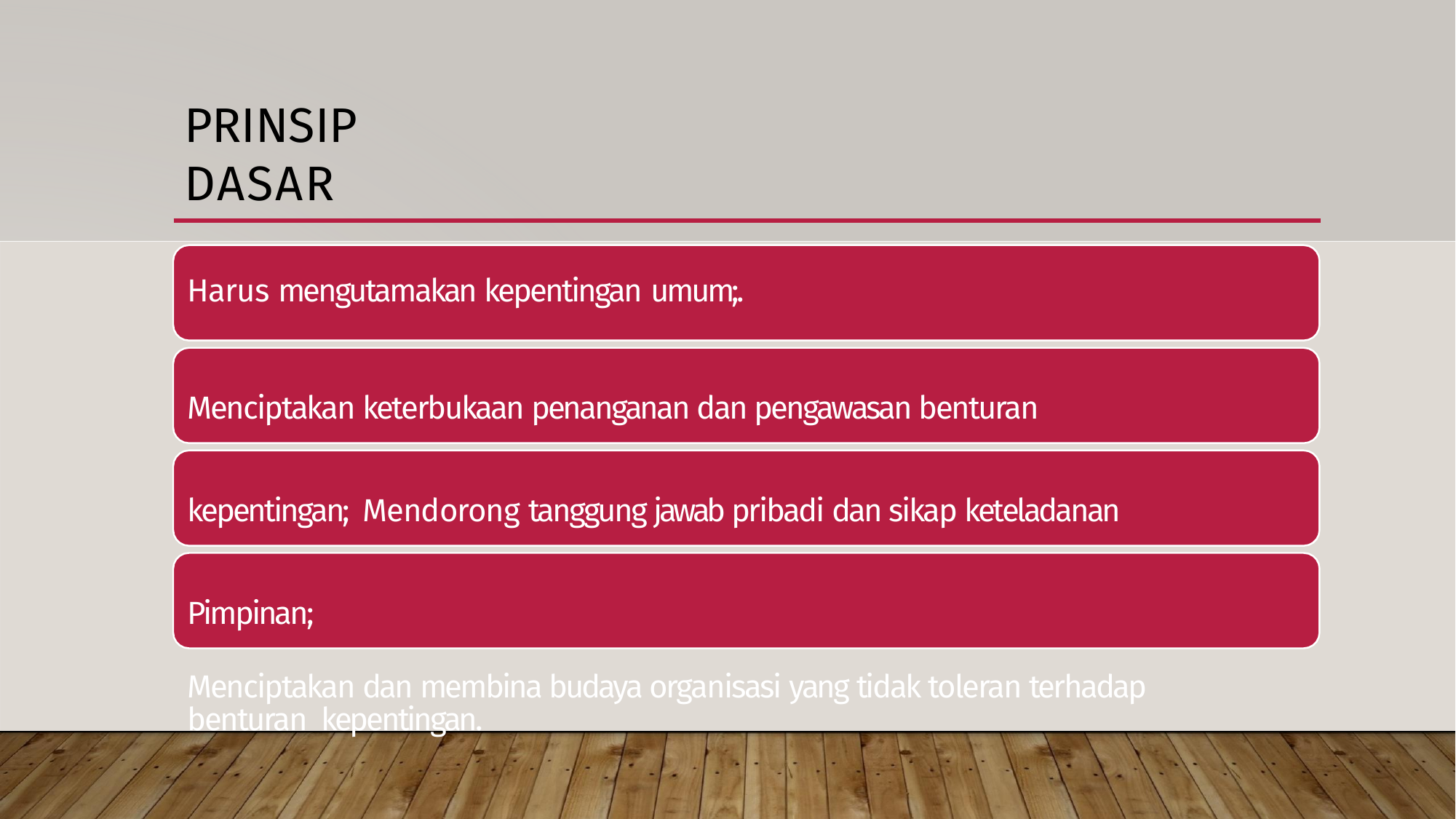

# PRINSIP DASAR

Harus mengutamakan kepentingan umum;.
Menciptakan keterbukaan penanganan dan pengawasan benturan kepentingan;  Mendorong tanggung jawab pribadi dan sikap keteladanan Pimpinan;

Menciptakan dan membina budaya organisasi yang tidak toleran terhadap benturan  kepentingan.